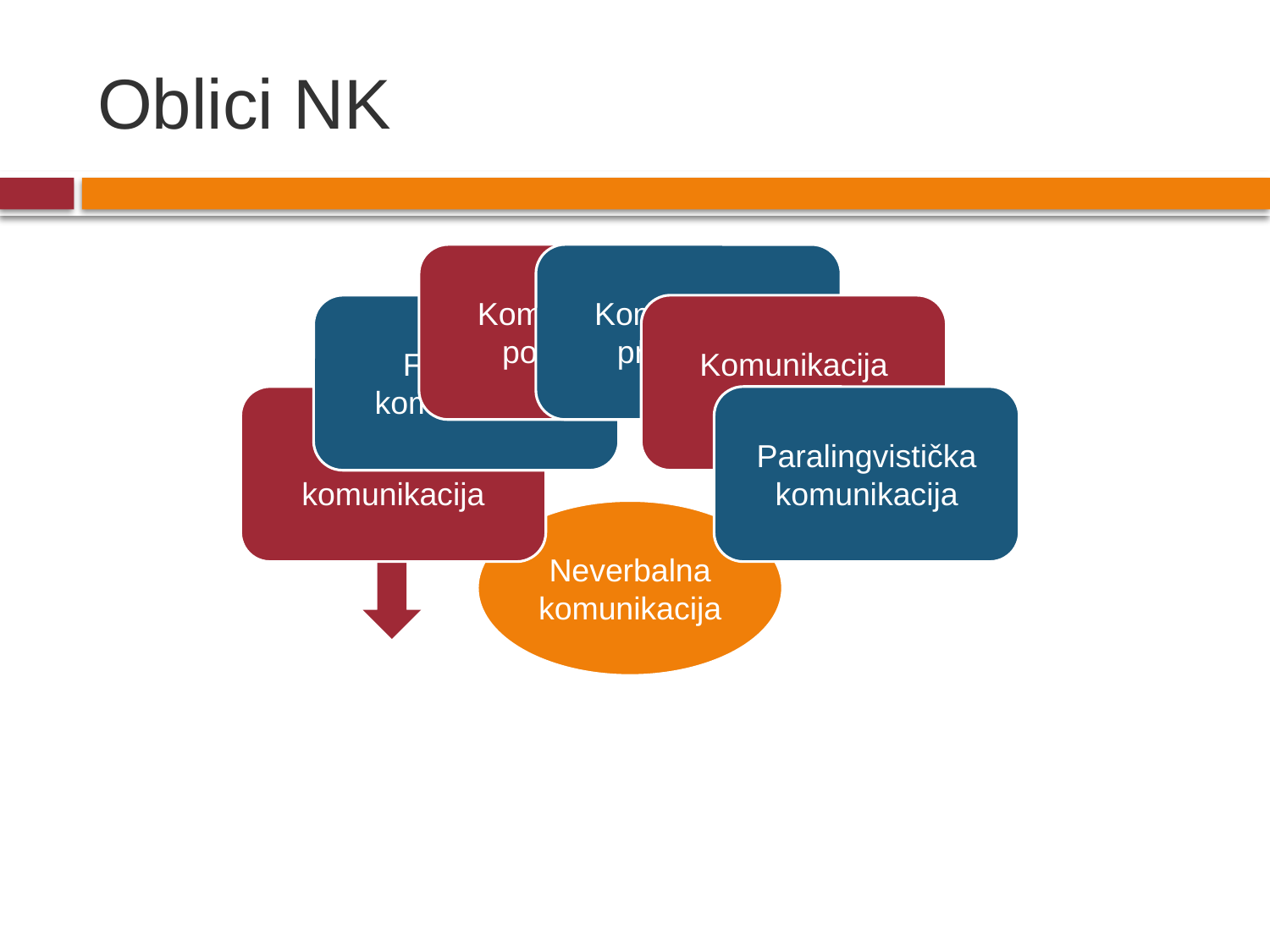

# Oblici NK
Neverbalna komunikacija
Telesna komunikacija
Facijalna komunikacija
Komunikacija pogledom
Komunikacija dodirom
Paralingvistička komunikacija